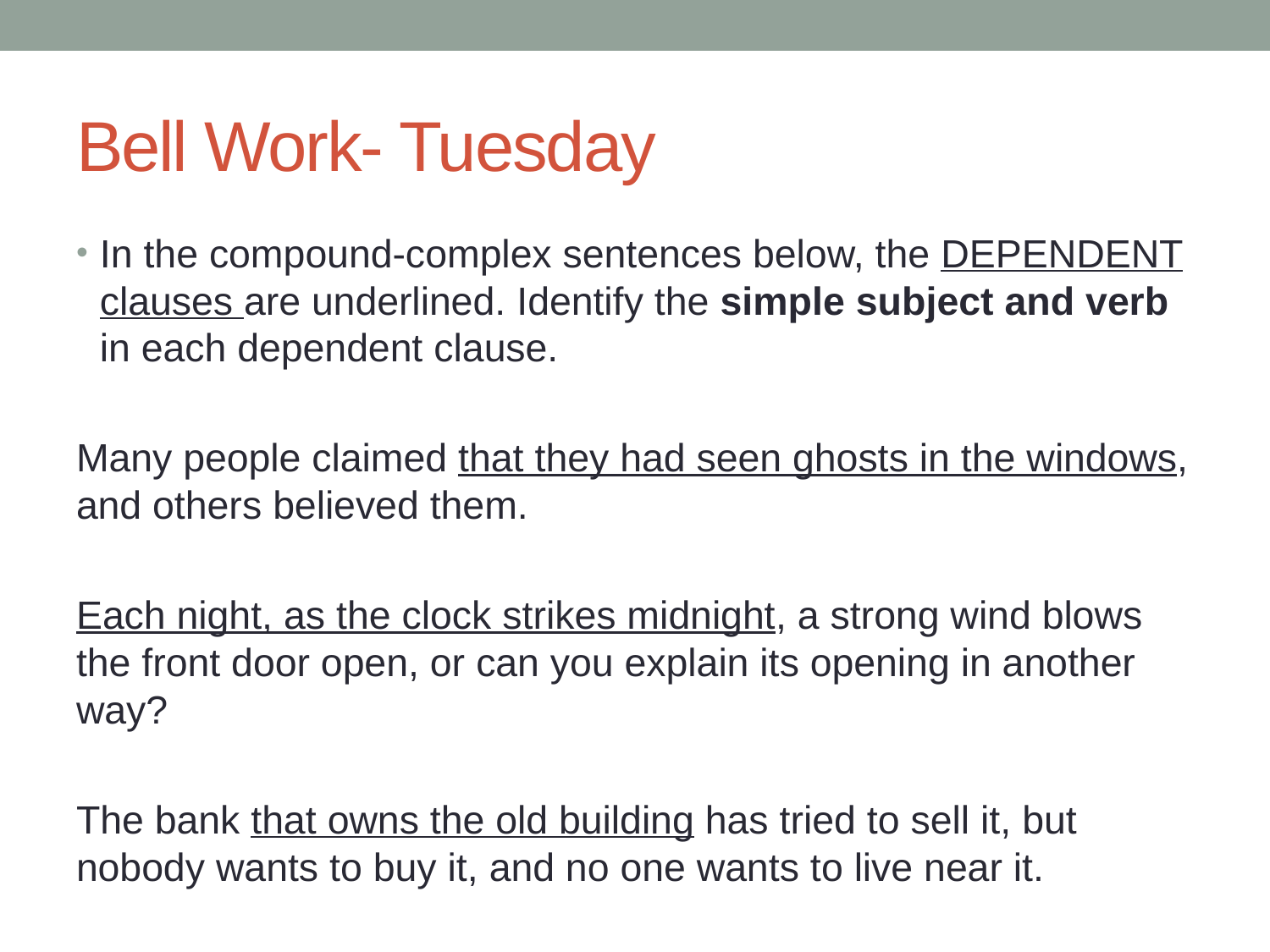

# Bell Work- Tuesday
In the compound-complex sentences below, the DEPENDENT clauses are underlined. Identify the simple subject and verb in each dependent clause.

Many people claimed that they had seen ghosts in the windows, and others believed them.

Each night, as the clock strikes midnight, a strong wind blows the front door open, or can you explain its opening in another way?

The bank that owns the old building has tried to sell it, but nobody wants to buy it, and no one wants to live near it.